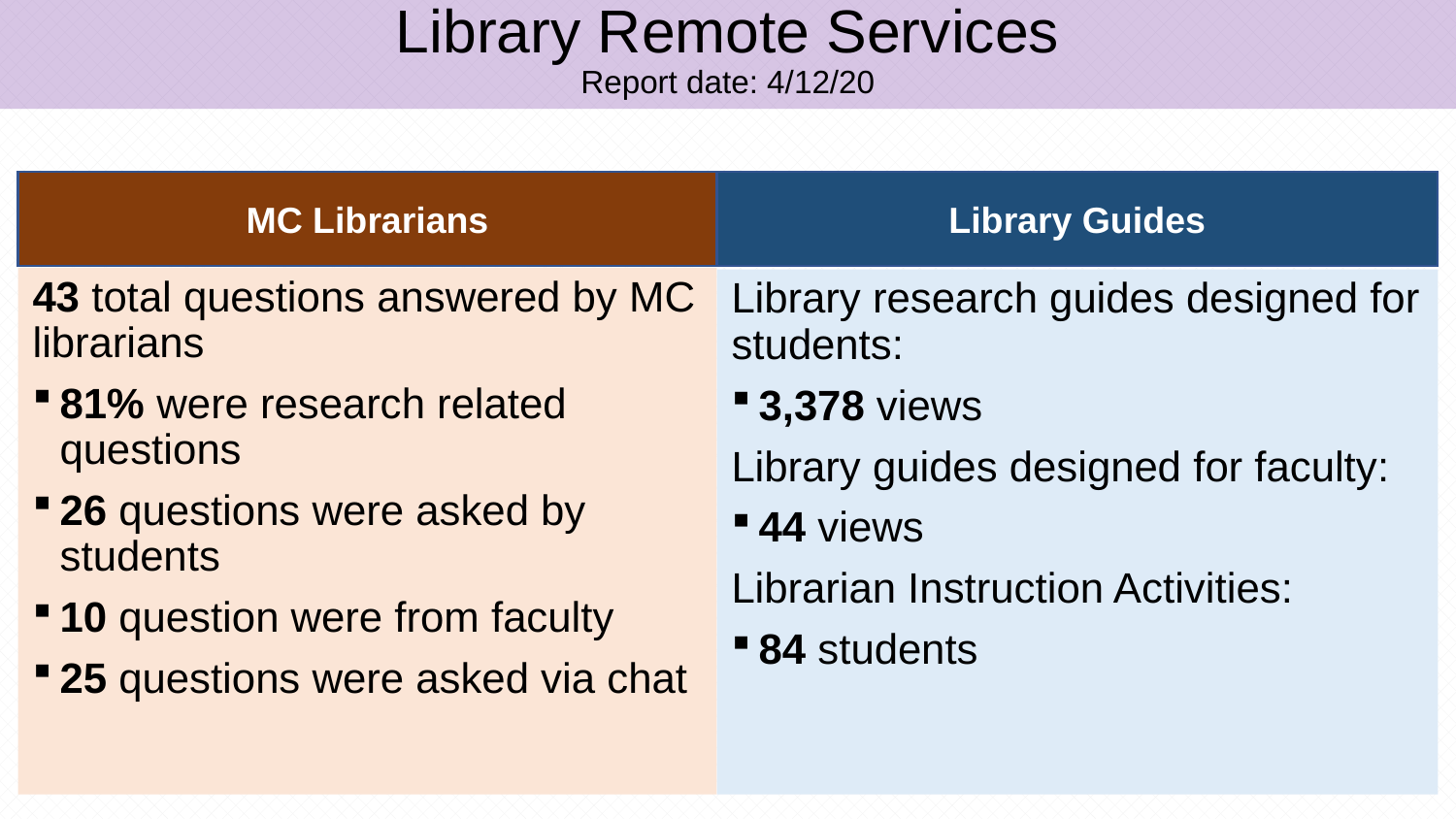

# Library Remote Services Report date: 4/12/20
Library Guides
MC Librarians
43 total questions answered by MC librarians
81% were research related questions
26 questions were asked by students
10 question were from faculty
25 questions were asked via chat

Library research guides designed for students:
3,378 views
Library guides designed for faculty:
44 views
Librarian Instruction Activities:
84 students